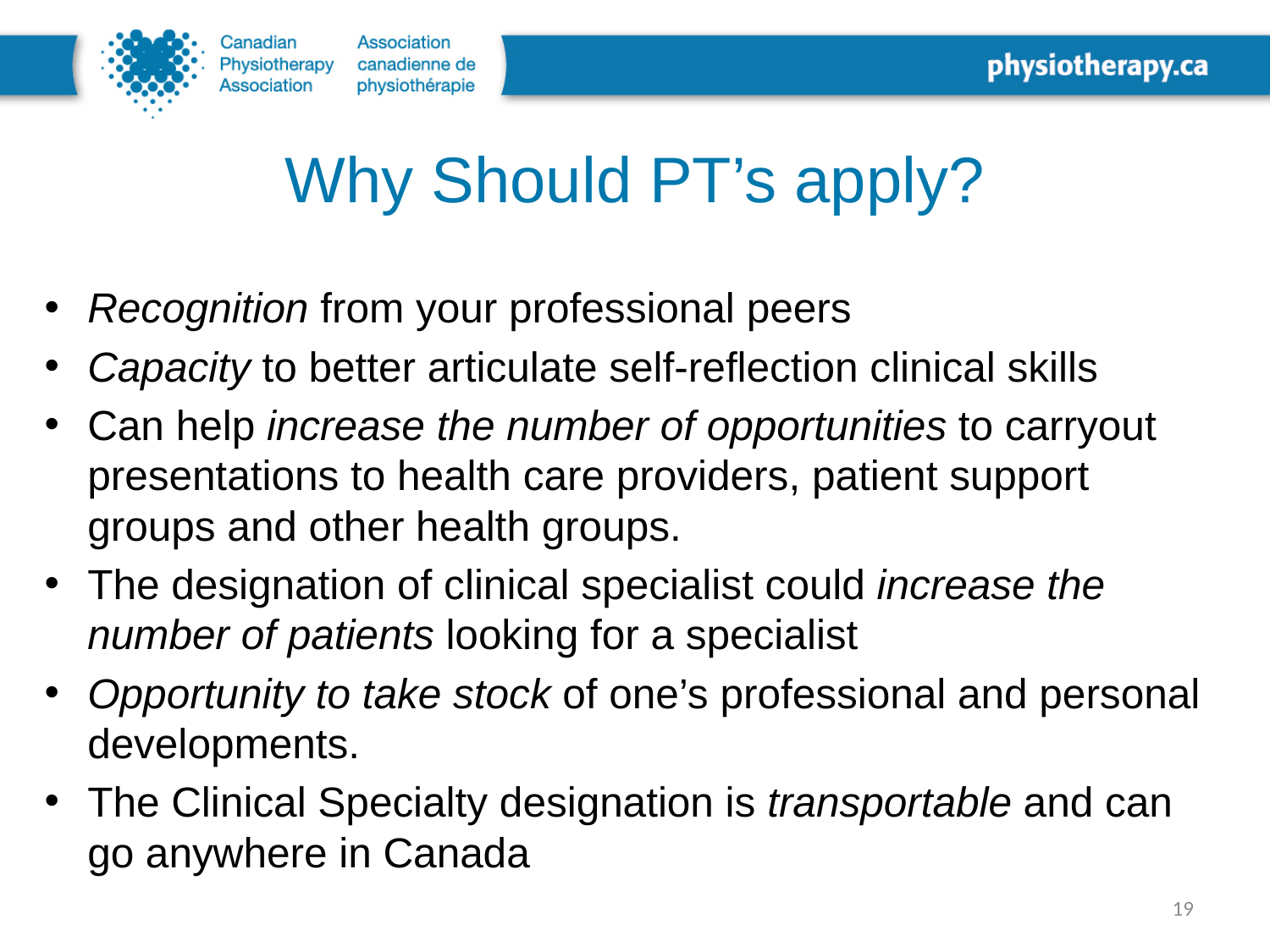

# Why Should PT’s apply?
Recognition from your professional peers
Capacity to better articulate self-reflection clinical skills
Can help increase the number of opportunities to carryout presentations to health care providers, patient support groups and other health groups.
The designation of clinical specialist could increase the number of patients looking for a specialist
Opportunity to take stock of one’s professional and personal developments.
The Clinical Specialty designation is transportable and can go anywhere in Canada

19